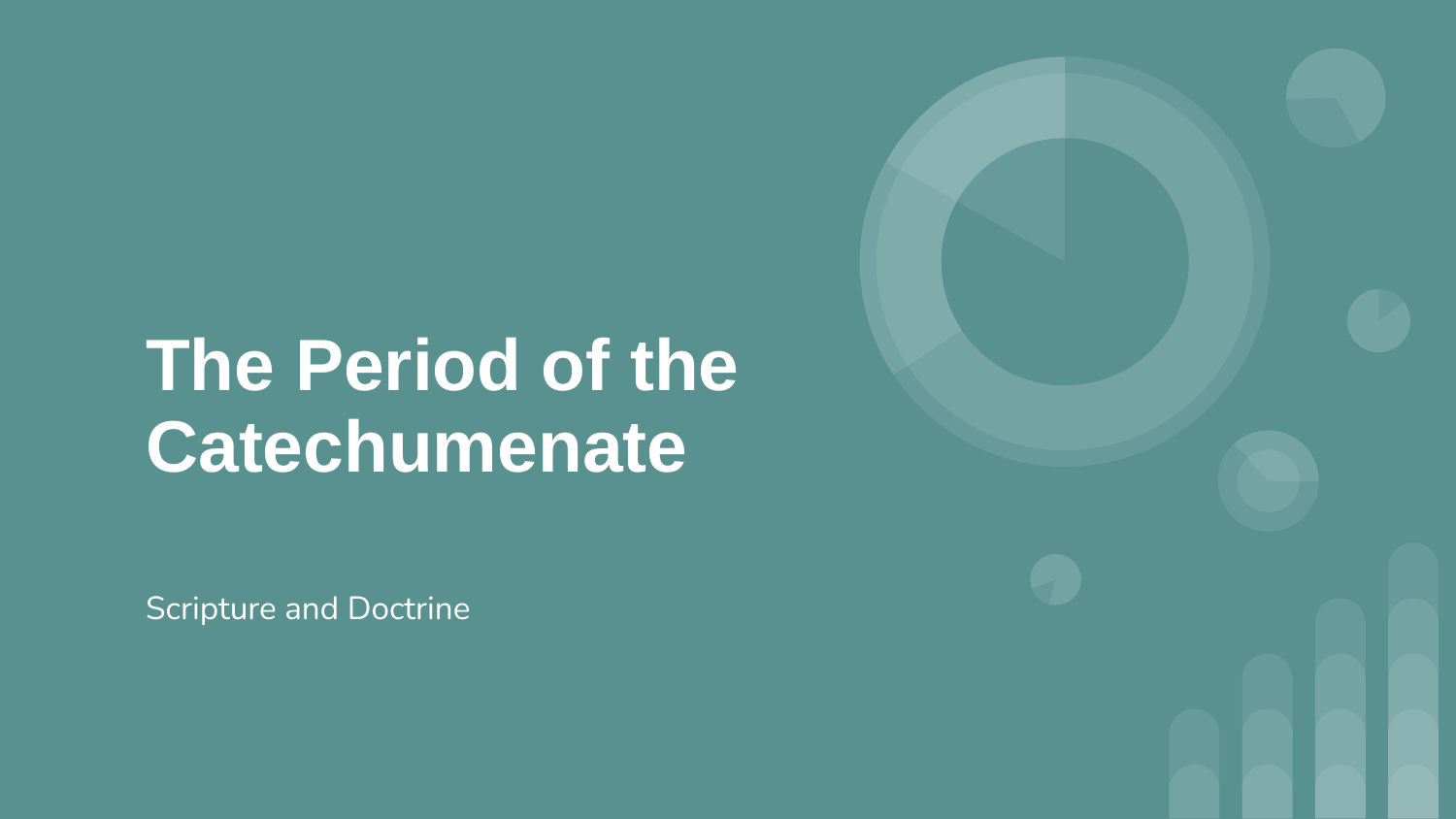

# The Period of the Catechumenate
Scripture and Doctrine